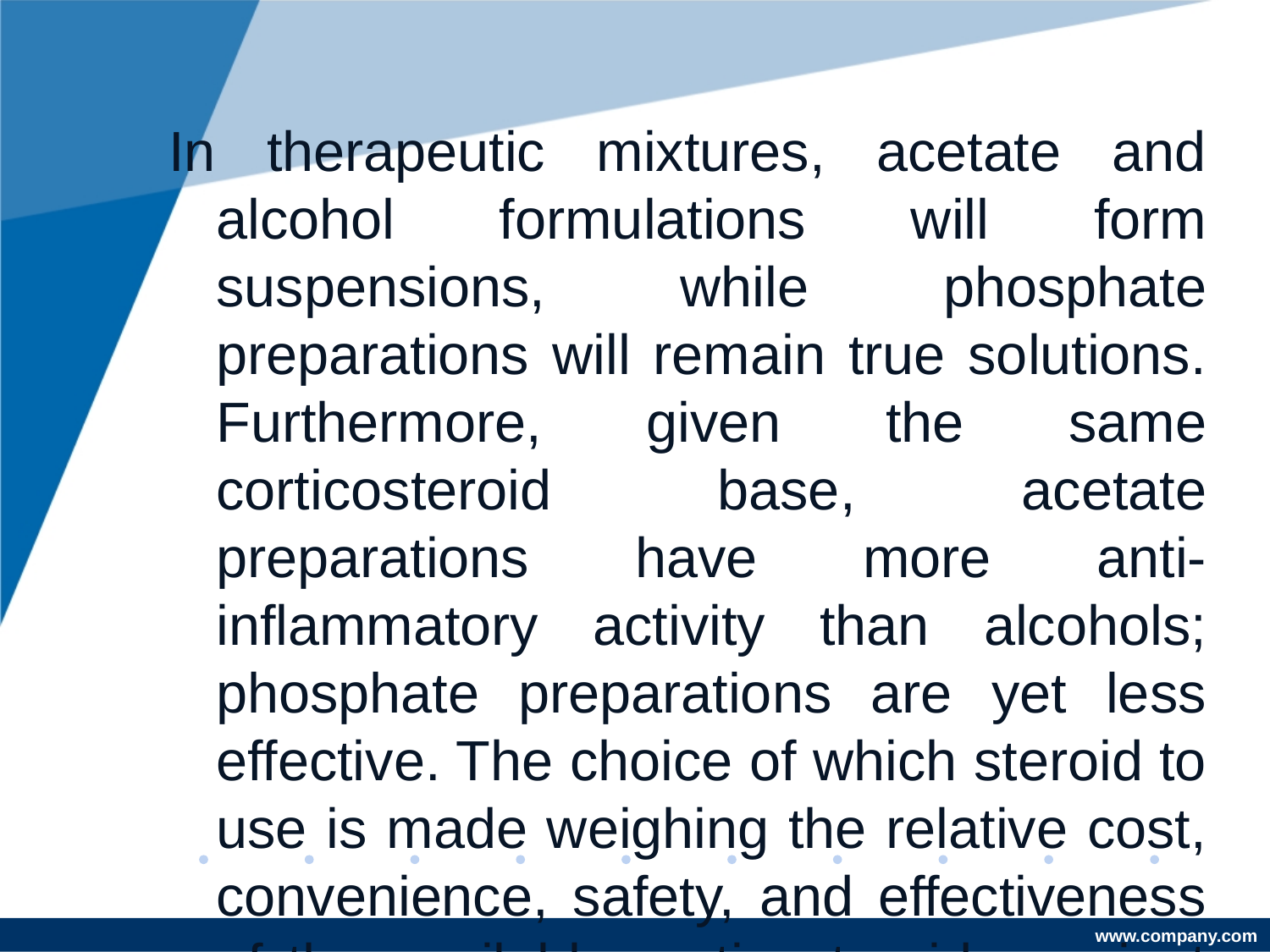

In therapeutic mixtures, acetate and alcohol formulations will form suspensions, while phosphate preparations will remain true solutions. Furthermore, given the same corticosteroid base, acetate preparations have more anti-inflammatory activity than alcohols; phosphate preparations are yet less effective. The choice of which steroid to use is made weighing the relative cost, convenience, safety, and effectiveness of the available corticosteroids against the patient’s condition and need for treatment.